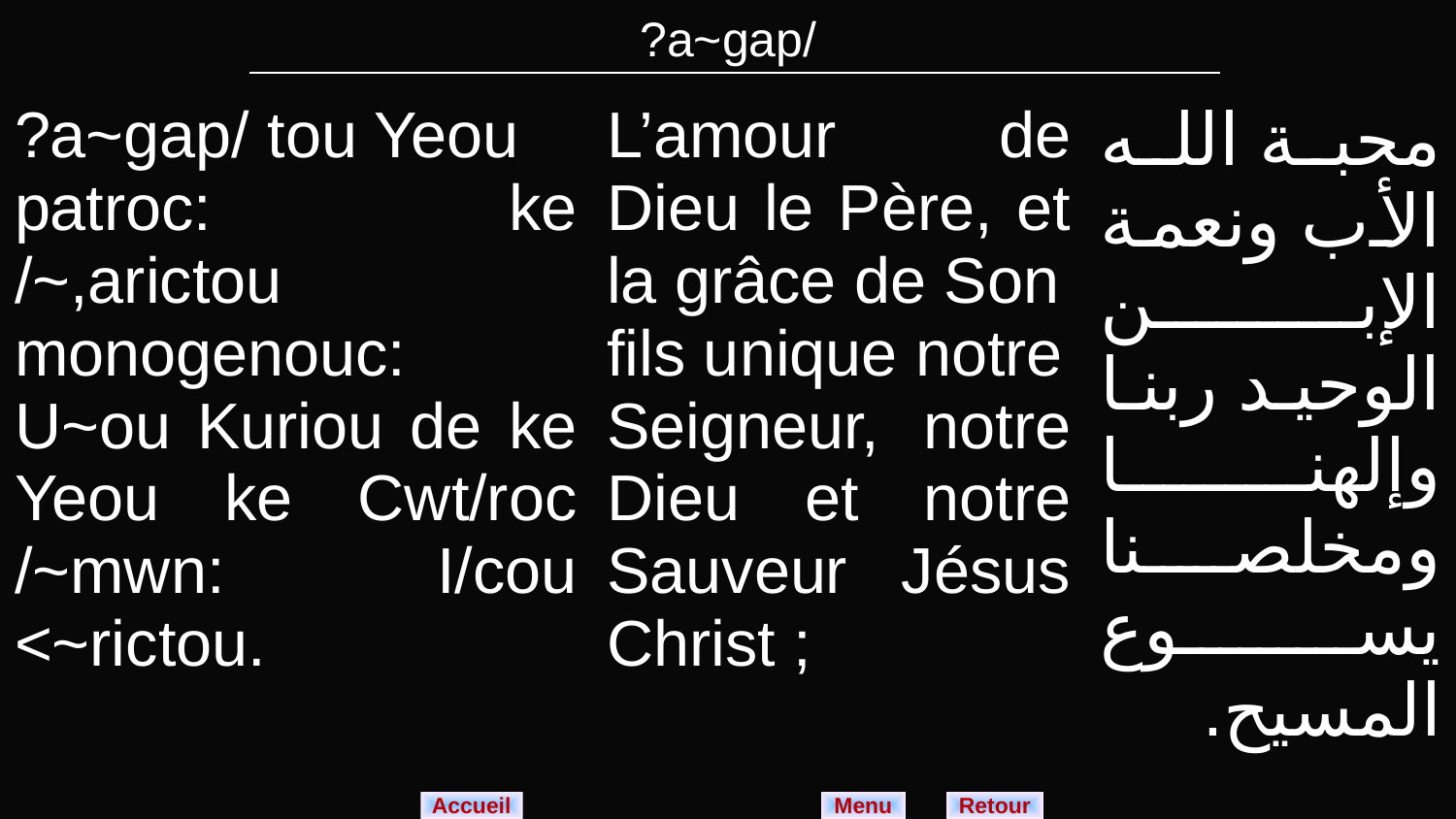

| ?a~gap/ |
| --- |
| ?a~gap/ tou Yeou patroc: ke /~,arictou monogenouc: U~ou Kuriou de ke Yeou ke Cwt/roc /~mwn: I/cou <~rictou. | L’amour de Dieu le Père, et la grâce de Son fils unique notre Seigneur, notre Dieu et notre Sauveur Jésus Christ ; | محبة الله الأب ونعمة الإبن الوحيد ربنا وإلهنا ومخلصنا يسوع المسيح. |
| --- | --- | --- |
Menu
Retour